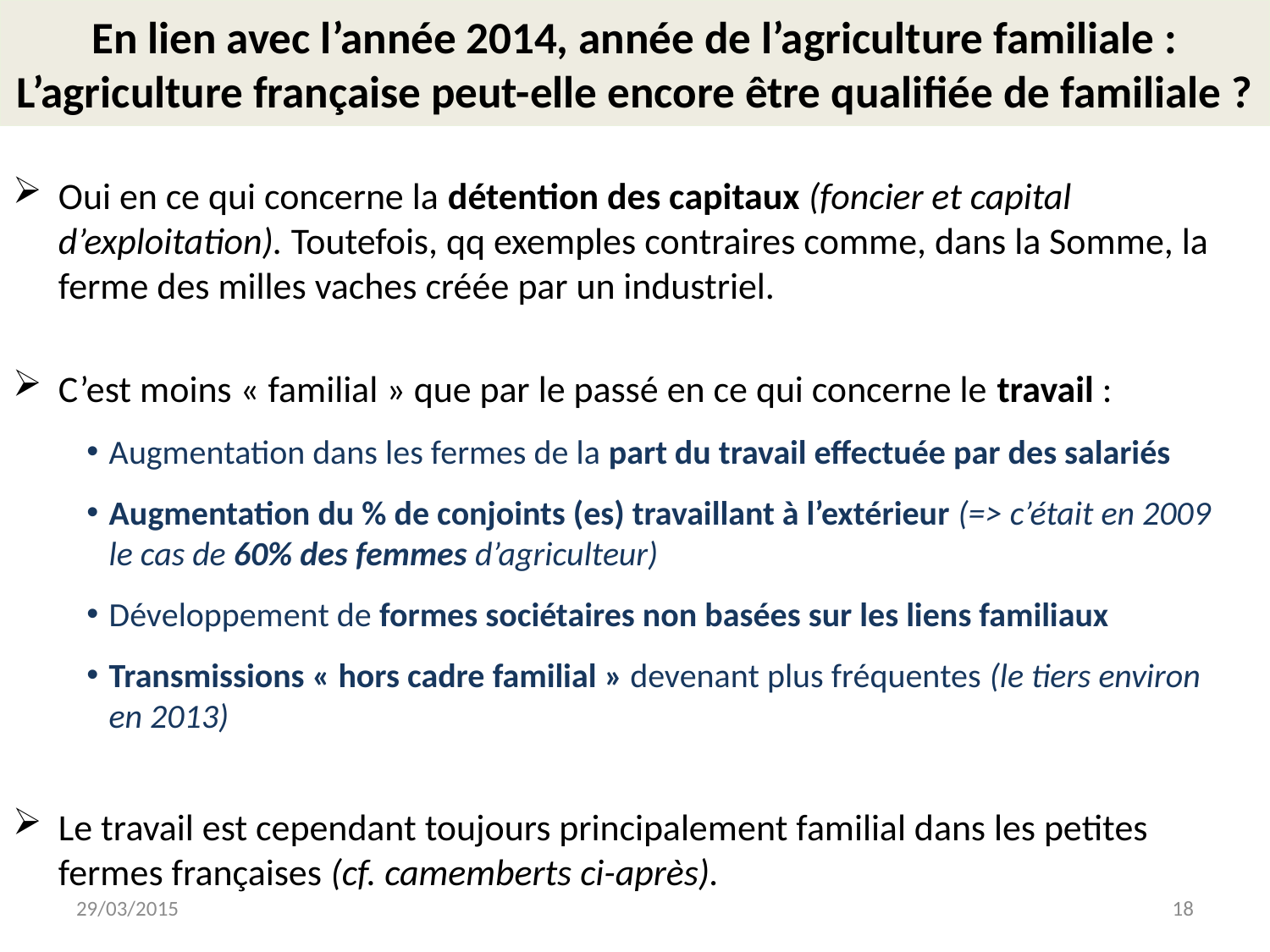

# En lien avec l’année 2014, année de l’agriculture familiale : L’agriculture française peut-elle encore être qualifiée de familiale ?
Oui en ce qui concerne la détention des capitaux (foncier et capital d’exploitation). Toutefois, qq exemples contraires comme, dans la Somme, la ferme des milles vaches créée par un industriel.

C’est moins « familial » que par le passé en ce qui concerne le travail :
Augmentation dans les fermes de la part du travail effectuée par des salariés
Augmentation du % de conjoints (es) travaillant à l’extérieur (=> c’était en 2009 le cas de 60% des femmes d’agriculteur)
Développement de formes sociétaires non basées sur les liens familiaux
Transmissions « hors cadre familial » devenant plus fréquentes (le tiers environ en 2013)

Le travail est cependant toujours principalement familial dans les petites fermes françaises (cf. camemberts ci-après).
29/03/2015
18